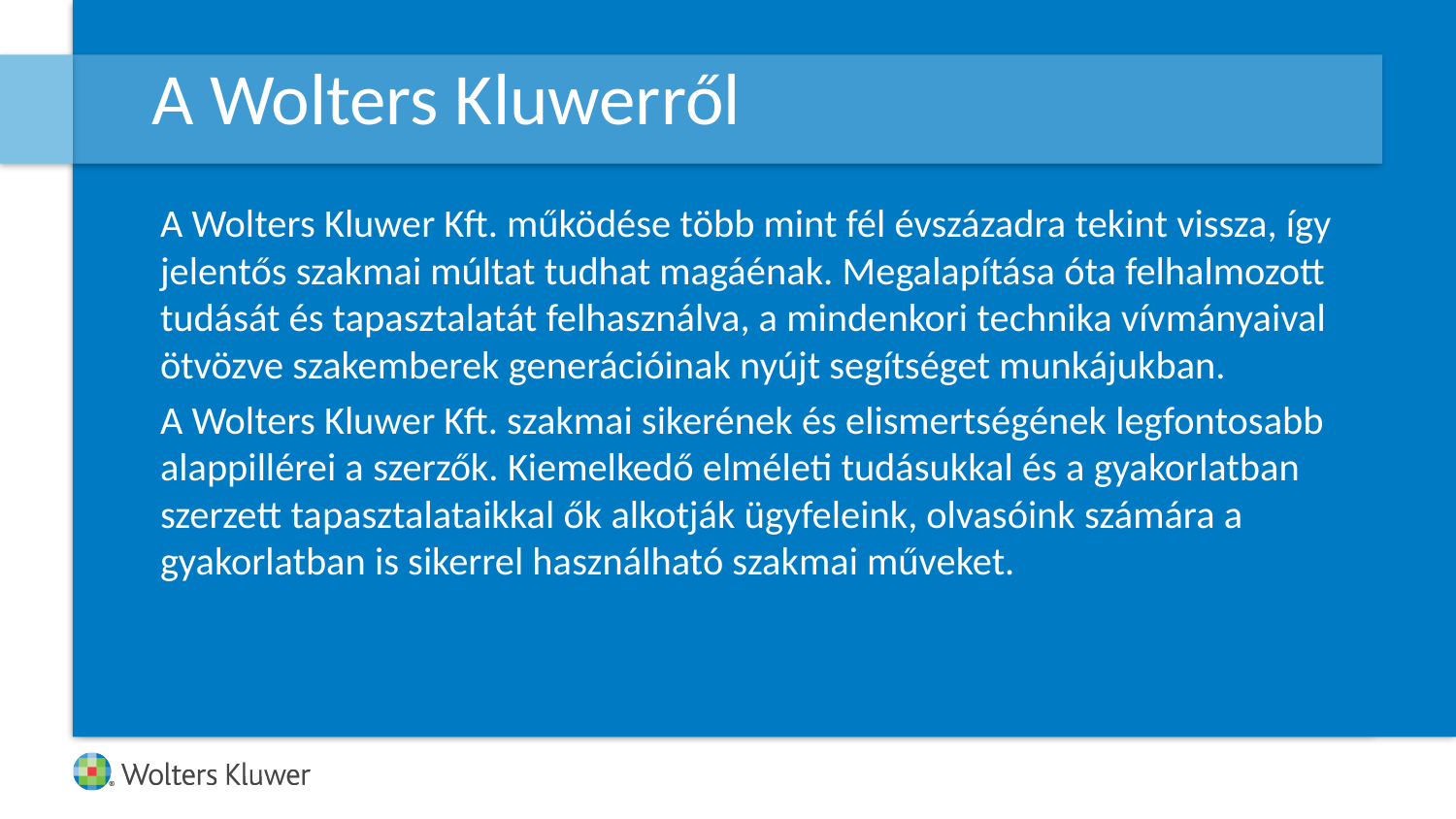

# A Wolters Kluwerről
A Wolters Kluwer Kft. működése több mint fél évszázadra tekint vissza, így jelentős szakmai múltat tudhat magáénak. Megalapítása óta felhalmozott tudását és tapasztalatát felhasználva, a mindenkori technika vívmányaival ötvözve szakemberek generációinak nyújt segítséget munkájukban.
A Wolters Kluwer Kft. szakmai sikerének és elismertségének legfontosabb alappillérei a szerzők. Kiemelkedő elméleti tudásukkal és a gyakorlatban szerzett tapasztalataikkal ők alkotják ügyfeleink, olvasóink számára a gyakorlatban is sikerrel használható szakmai műveket.